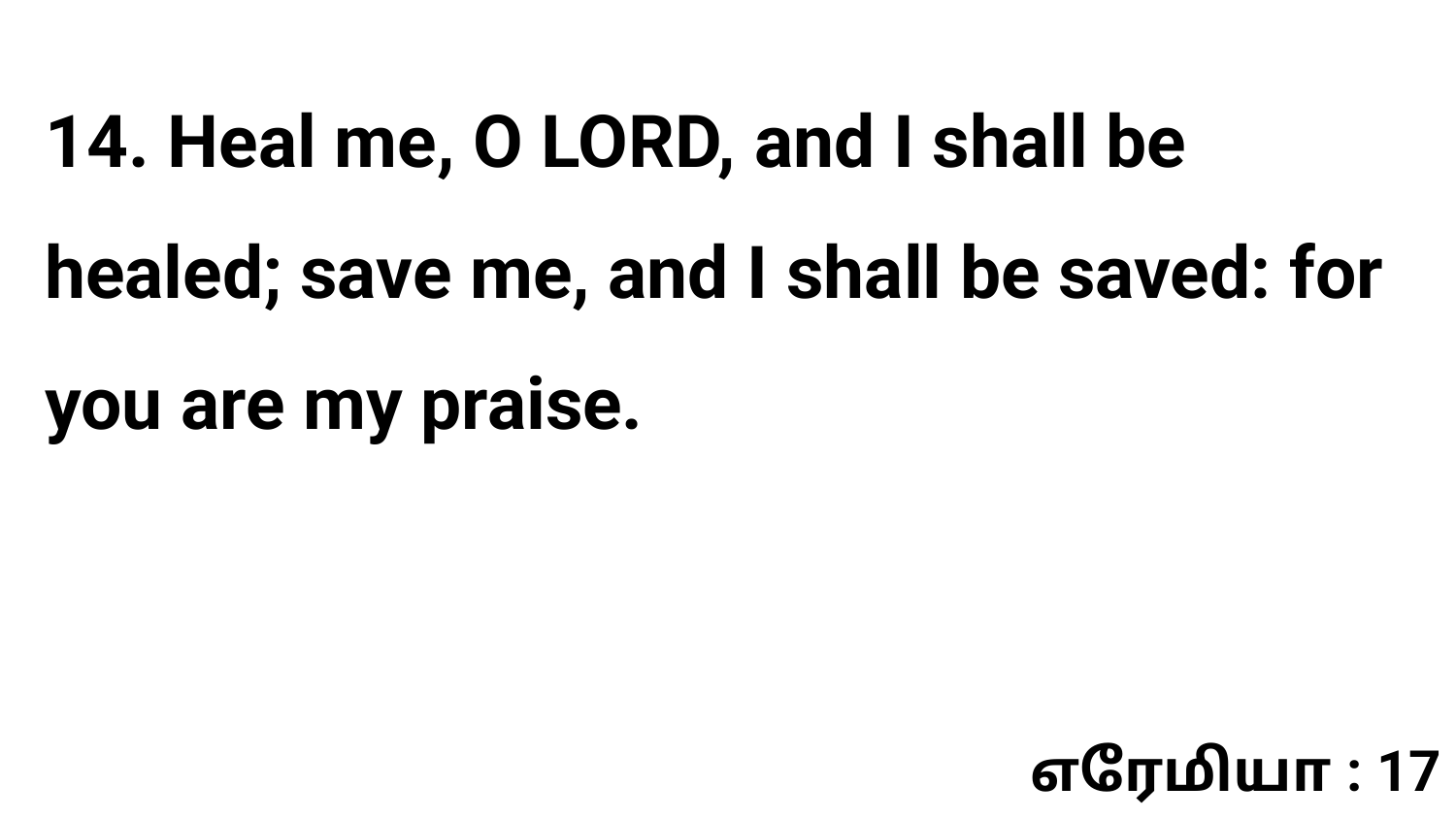

14. Heal me, O LORD, and I shall be healed; save me, and I shall be saved: for you are my praise.
எரேமியா : 17